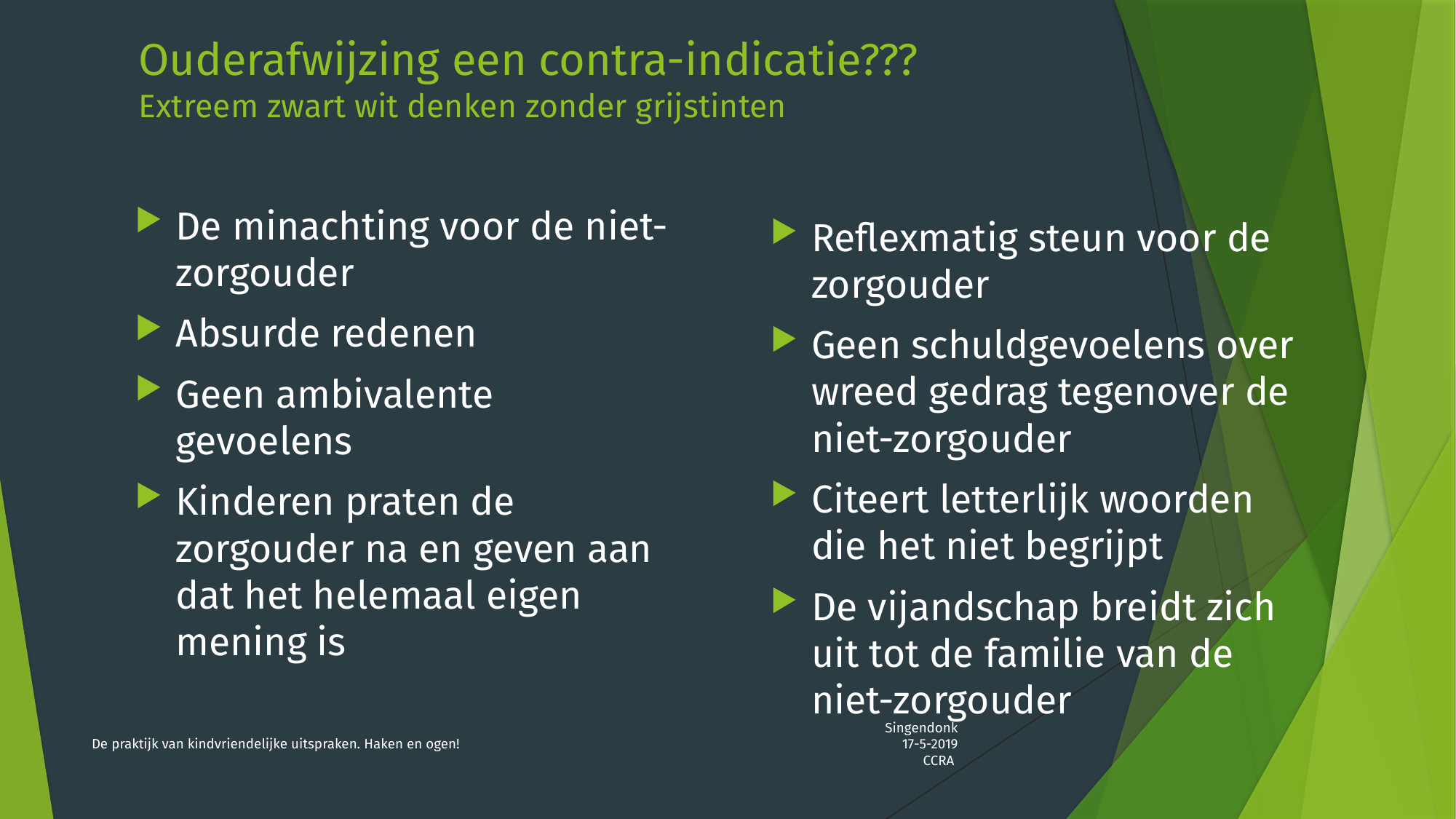

# Ouderafwijzing een contra-indicatie??? Extreem zwart wit denken zonder grijstinten
De minachting voor de niet-zorgouder
Absurde redenen
Geen ambivalente gevoelens
Kinderen praten de zorgouder na en geven aan dat het helemaal eigen mening is

Reflexmatig steun voor de zorgouder
Geen schuldgevoelens over wreed gedrag tegenover de niet-zorgouder
Citeert letterlijk woorden die het niet begrijpt
De vijandschap breidt zich uit tot de familie van de niet-zorgouder

De praktijk van kindvriendelijke uitspraken. Haken en ogen!
Singendonk 17-5-2019 CCRA